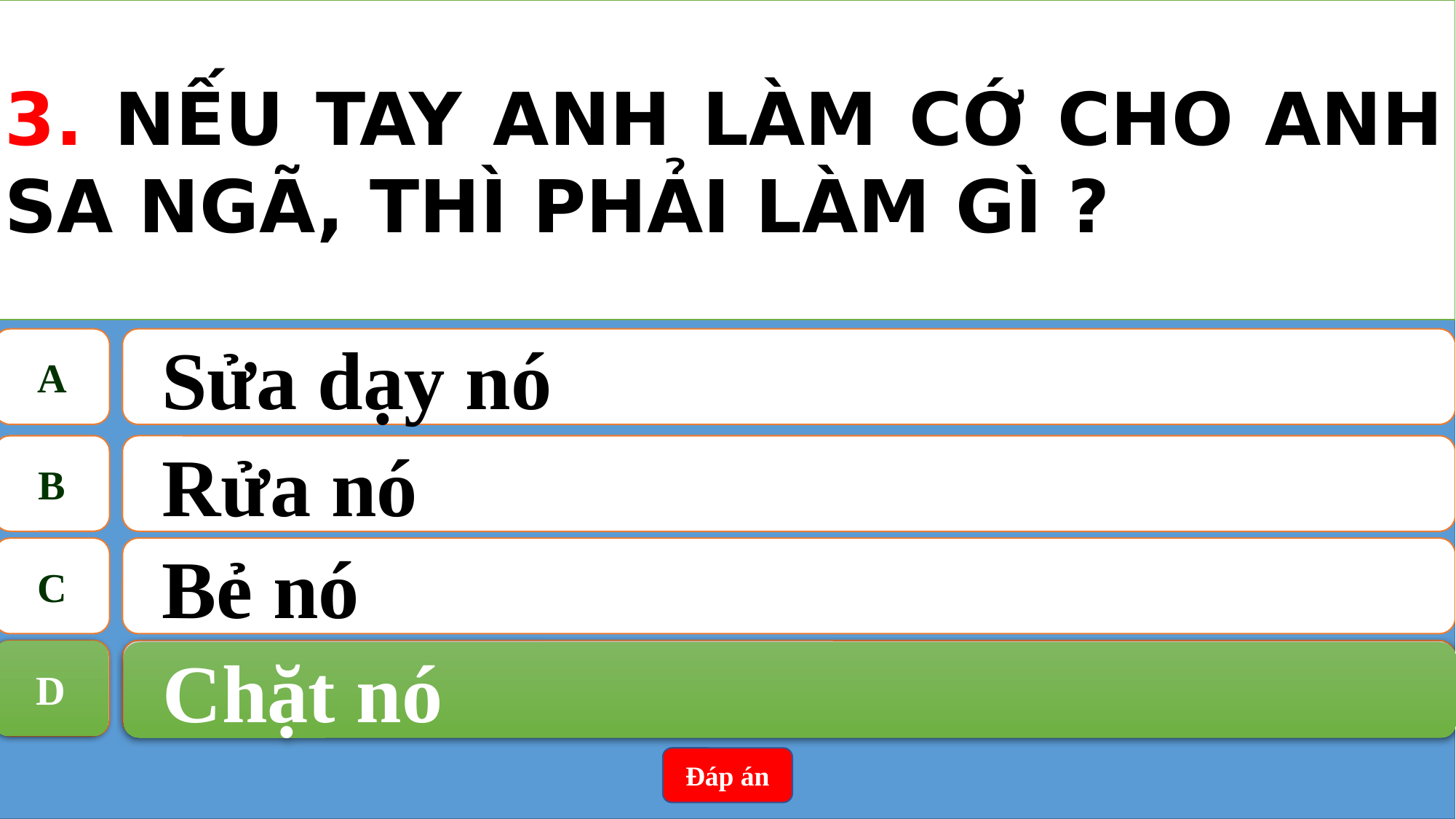

3. NẾU TAY ANH LÀM CỚ CHO ANH SA NGÃ, THÌ PHẢI LÀM GÌ ?
A
Sửa dạy nó
B
Rửa nó
C
Bẻ nó
D
Chặt nó
D
Chặt nó
Đáp án